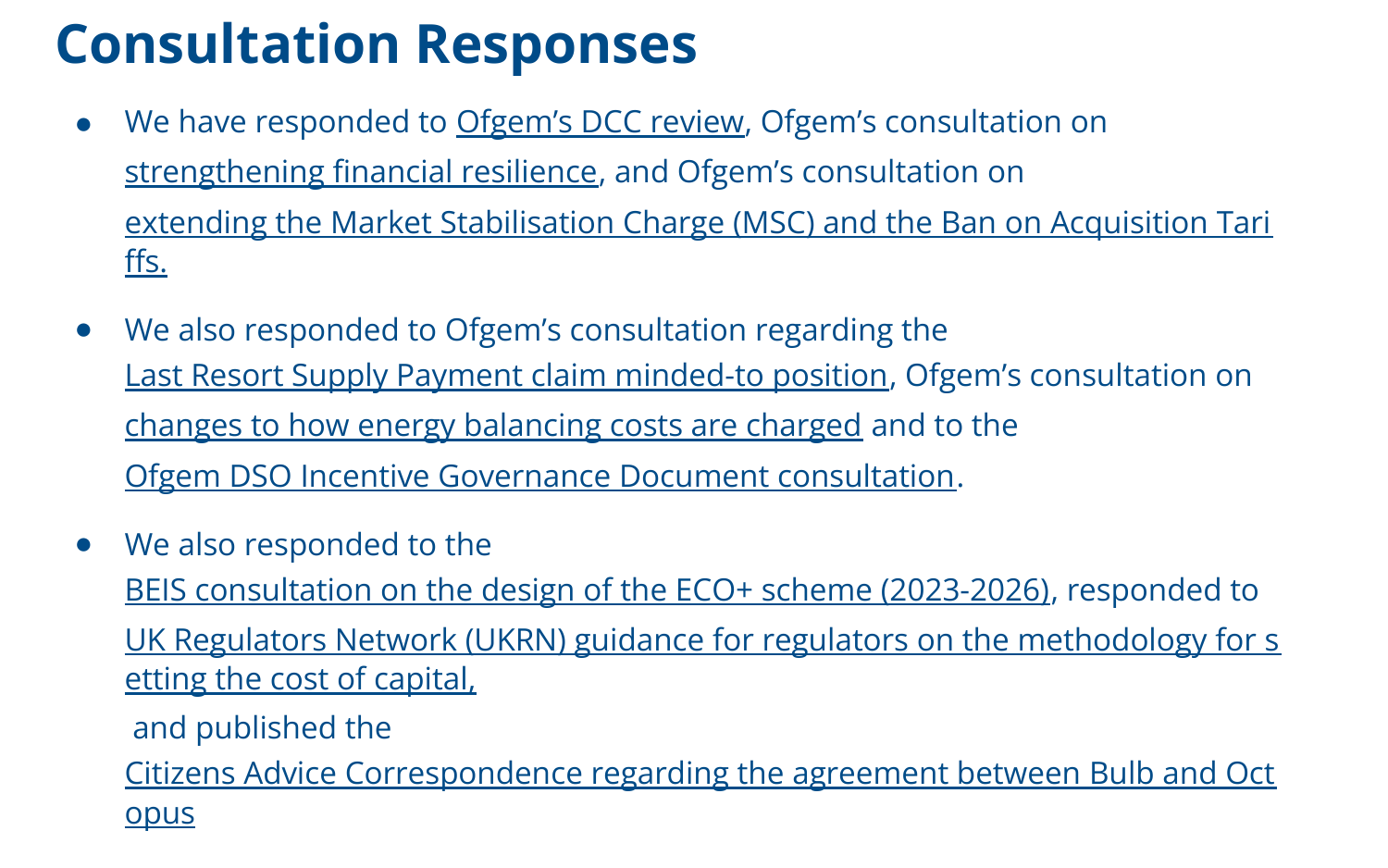

# Consultation Responses
We have responded to Ofgem’s DCC review, Ofgem’s consultation on strengthening financial resilience, and Ofgem’s consultation on extending the Market Stabilisation Charge (MSC) and the Ban on Acquisition Tariffs.
We also responded to Ofgem’s consultation regarding the Last Resort Supply Payment claim minded-to position, Ofgem’s consultation on changes to how energy balancing costs are charged and to the Ofgem DSO Incentive Governance Document consultation.
We also responded to the BEIS consultation on the design of the ECO+ scheme (2023-2026), responded to UK Regulators Network (UKRN) guidance for regulators on the methodology for setting the cost of capital, and published the Citizens Advice Correspondence regarding the agreement between Bulb and Octopus.
See all our consultation responses here